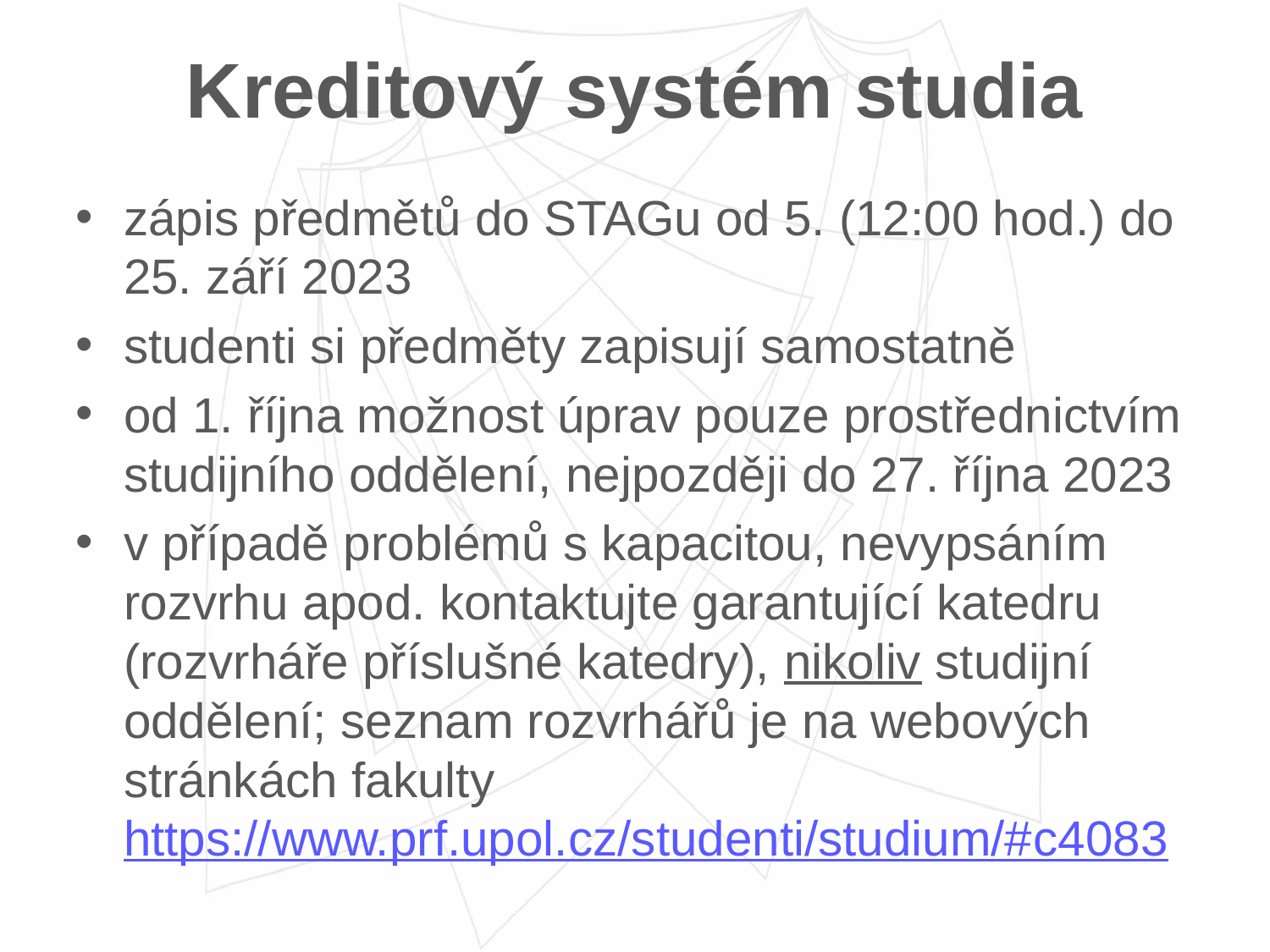

# Kreditový systém studia
zápis předmětů do STAGu od 5. (12:00 hod.) do 25. září 2023
studenti si předměty zapisují samostatně
od 1. října možnost úprav pouze prostřednictvím studijního oddělení, nejpozději do 27. října 2023
v případě problémů s kapacitou, nevypsáním rozvrhu apod. kontaktujte garantující katedru (rozvrháře příslušné katedry), nikoliv studijní oddělení; seznam rozvrhářů je na webových stránkách fakulty https://www.prf.upol.cz/studenti/studium/#c4083